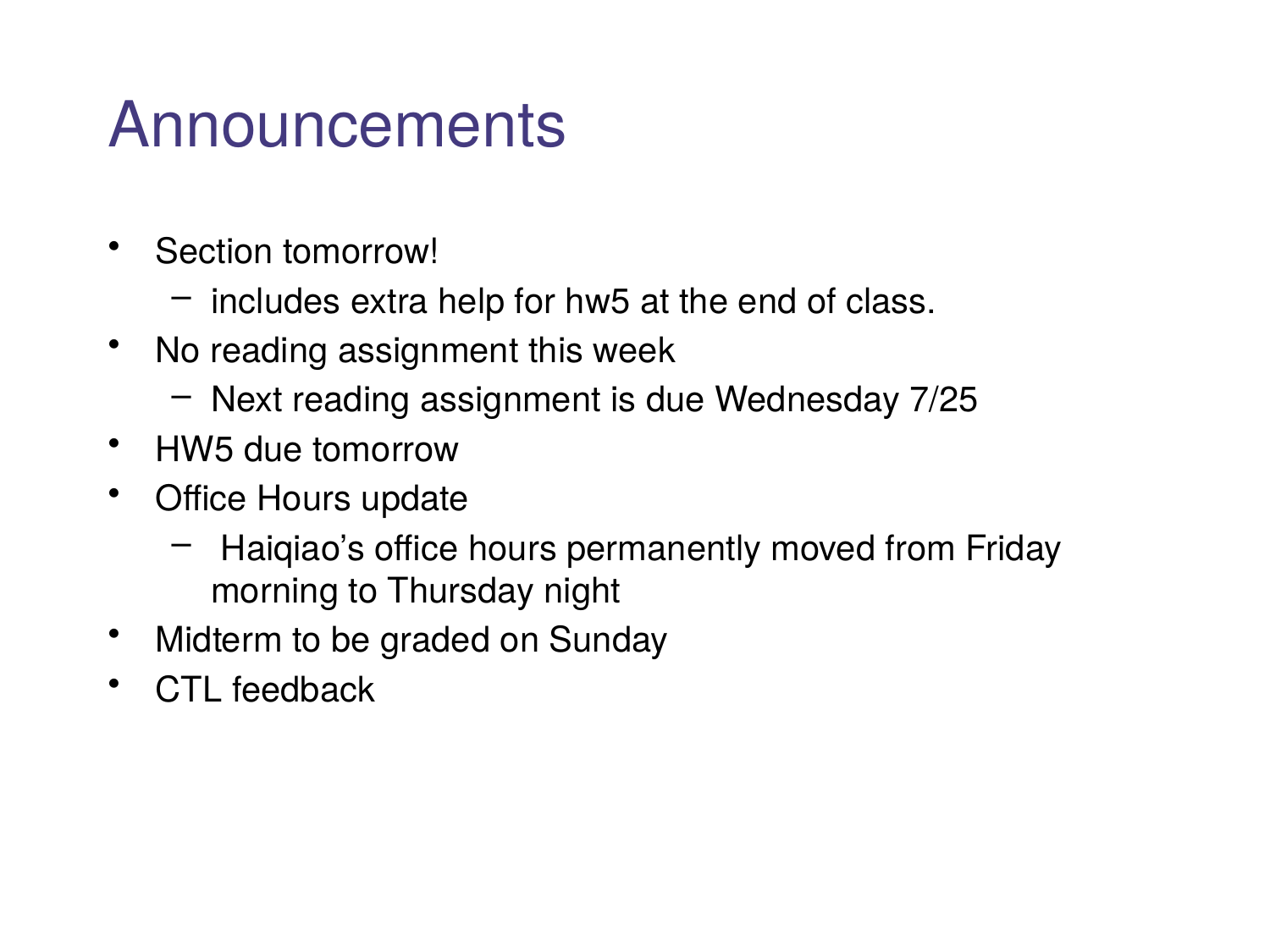

# Announcements
Section tomorrow!
includes extra help for hw5 at the end of class.
No reading assignment this week
Next reading assignment is due Wednesday 7/25
HW5 due tomorrow
Office Hours update
 Haiqiao’s office hours permanently moved from Friday morning to Thursday night
Midterm to be graded on Sunday
CTL feedback